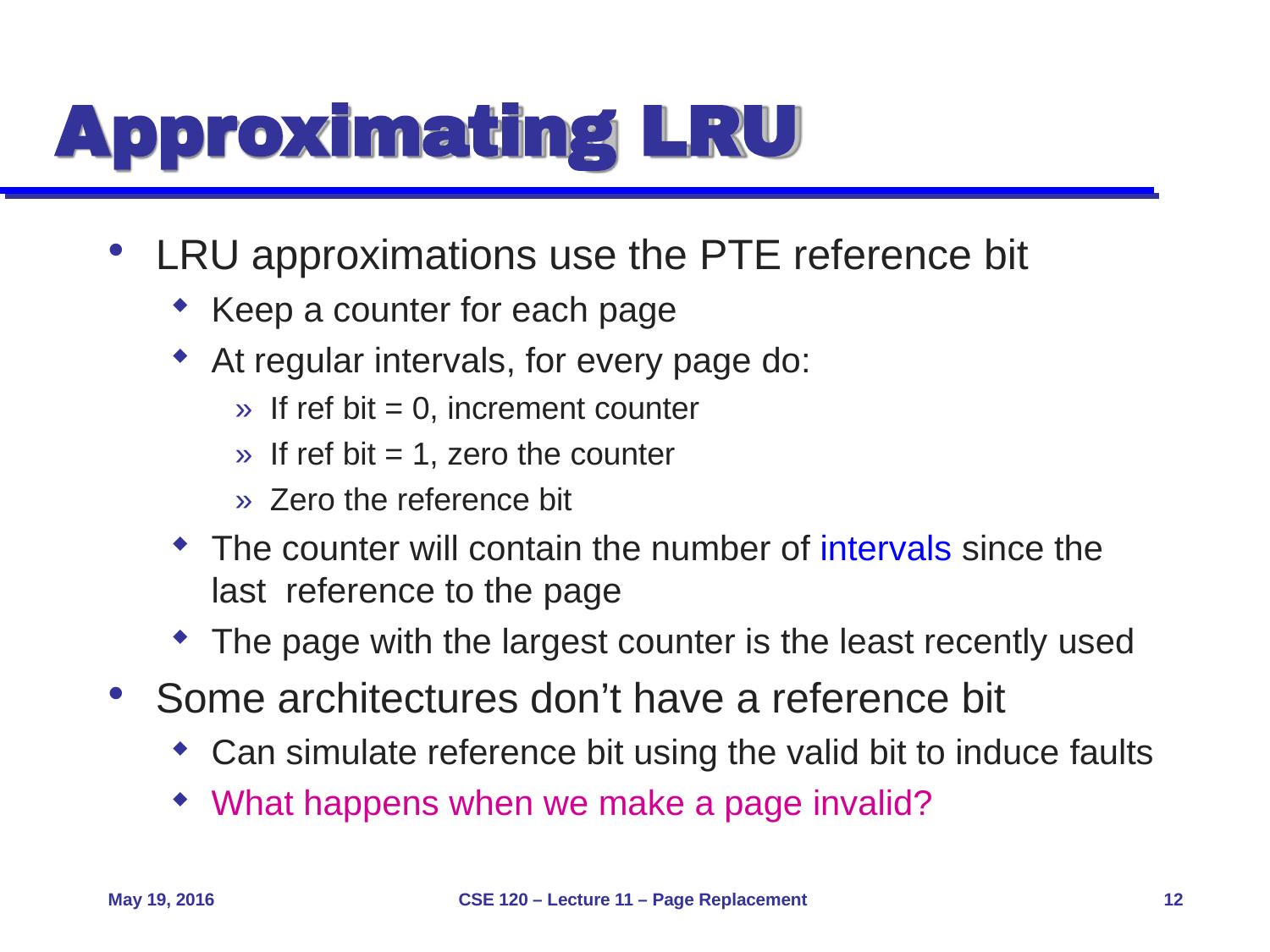

# Approximating LRU
LRU approximations use the PTE reference bit
Keep a counter for each page
At regular intervals, for every page do:
»  If ref bit = 0, increment counter
»  If ref bit = 1, zero the counter
»  Zero the reference bit
The counter will contain the number of intervals since the last  reference to the page
The page with the largest counter is the least recently used
Some architectures don’t have a reference bit
Can simulate reference bit using the valid bit to induce faults
What happens when we make a page invalid?
May 19, 2016
CSE 120 – Lecture 11 – Page Replacement
12